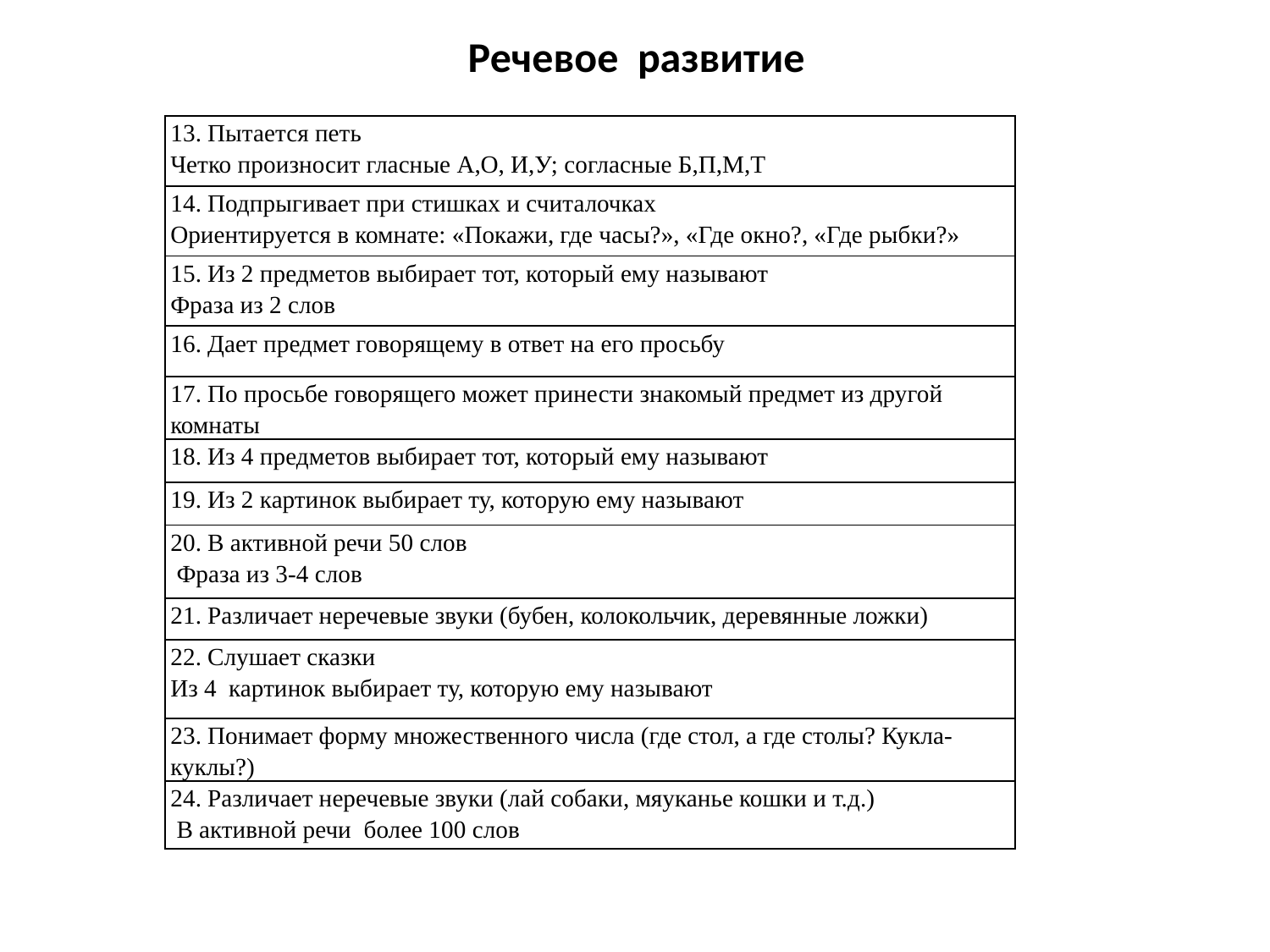

# Речевое  развитие
| 13. Пытается петь Четко произносит гласные А,О, И,У; согласные Б,П,М,Т |
| --- |
| 14. Подпрыгивает при стишках и считалочках Ориентируется в комнате: «Покажи, где часы?», «Где окно?, «Где рыбки?» |
| 15. Из 2 предметов выбирает тот, который ему называют Фраза из 2 слов |
| 16. Дает предмет говорящему в ответ на его просьбу |
| 17. По просьбе говорящего может принести знакомый предмет из другой комнаты |
| 18. Из 4 предметов выбирает тот, который ему называют |
| 19. Из 2 картинок выбирает ту, которую ему называют |
| 20. В активной речи 50 слов Фраза из 3-4 слов |
| 21. Различает неречевые звуки (бубен, колокольчик, деревянные ложки) |
| 22. Слушает сказки Из 4 картинок выбирает ту, которую ему называют |
| 23. Понимает форму множественного числа (где стол, а где столы? Кукла-куклы?) |
| 24. Различает неречевые звуки (лай собаки, мяуканье кошки и т.д.) В активной речи более 100 слов |